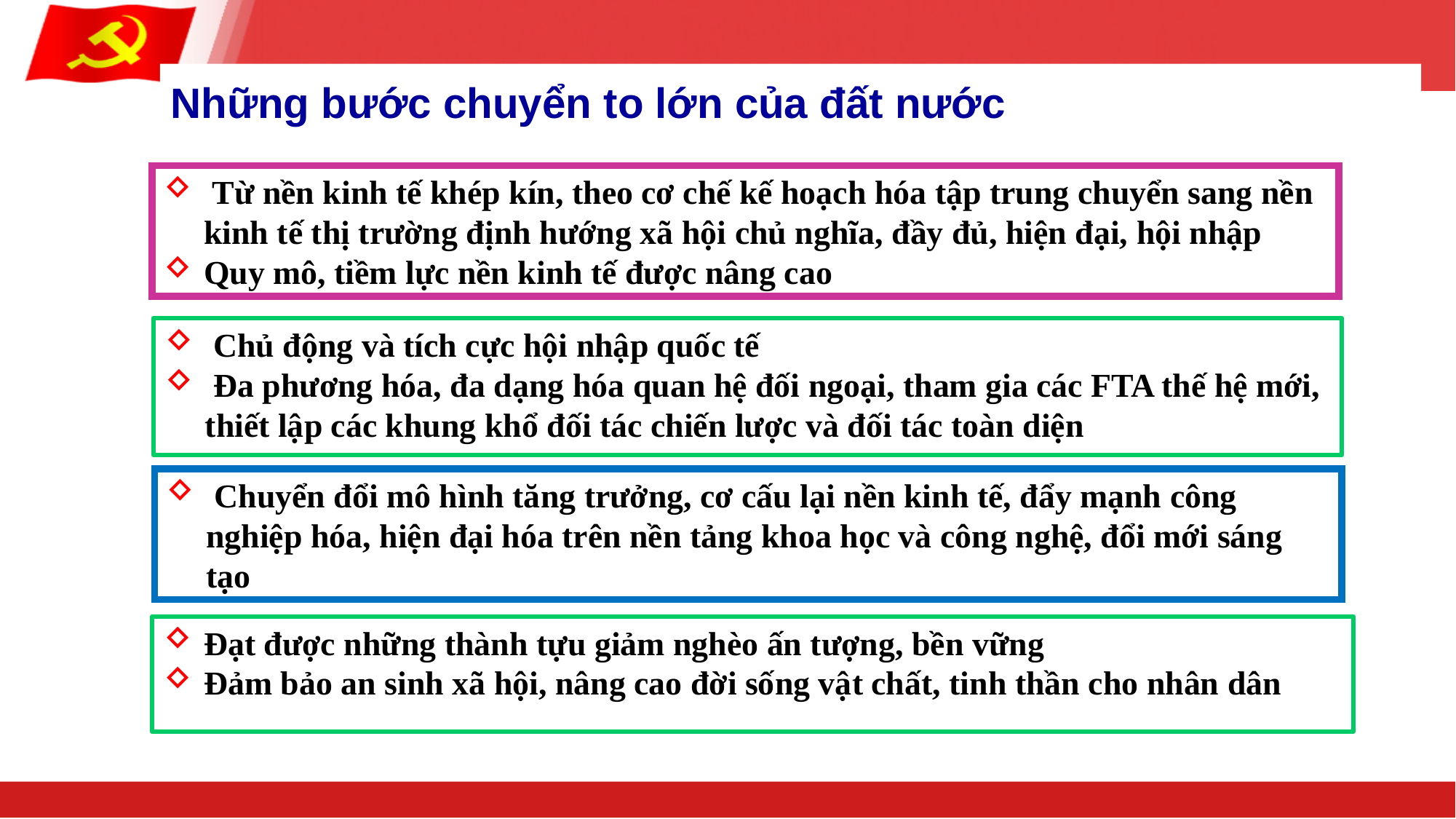

# Những bước chuyển to lớn của đất nước
 Từ nền kinh tế khép kín, theo cơ chế kế hoạch hóa tập trung chuyển sang nền kinh tế thị trường định hướng xã hội chủ nghĩa, đầy đủ, hiện đại, hội nhập
Quy mô, tiềm lực nền kinh tế được nâng cao
 Chủ động và tích cực hội nhập quốc tế
 Đa phương hóa, đa dạng hóa quan hệ đối ngoại, tham gia các FTA thế hệ mới, thiết lập các khung khổ đối tác chiến lược và đối tác toàn diện

 Chuyển đổi mô hình tăng trưởng, cơ cấu lại nền kinh tế, đẩy mạnh công nghiệp hóa, hiện đại hóa trên nền tảng khoa học và công nghệ, đổi mới sáng tạo
Đạt được những thành tựu giảm nghèo ấn tượng, bền vững
Đảm bảo an sinh xã hội, nâng cao đời sống vật chất, tinh thần cho nhân dân